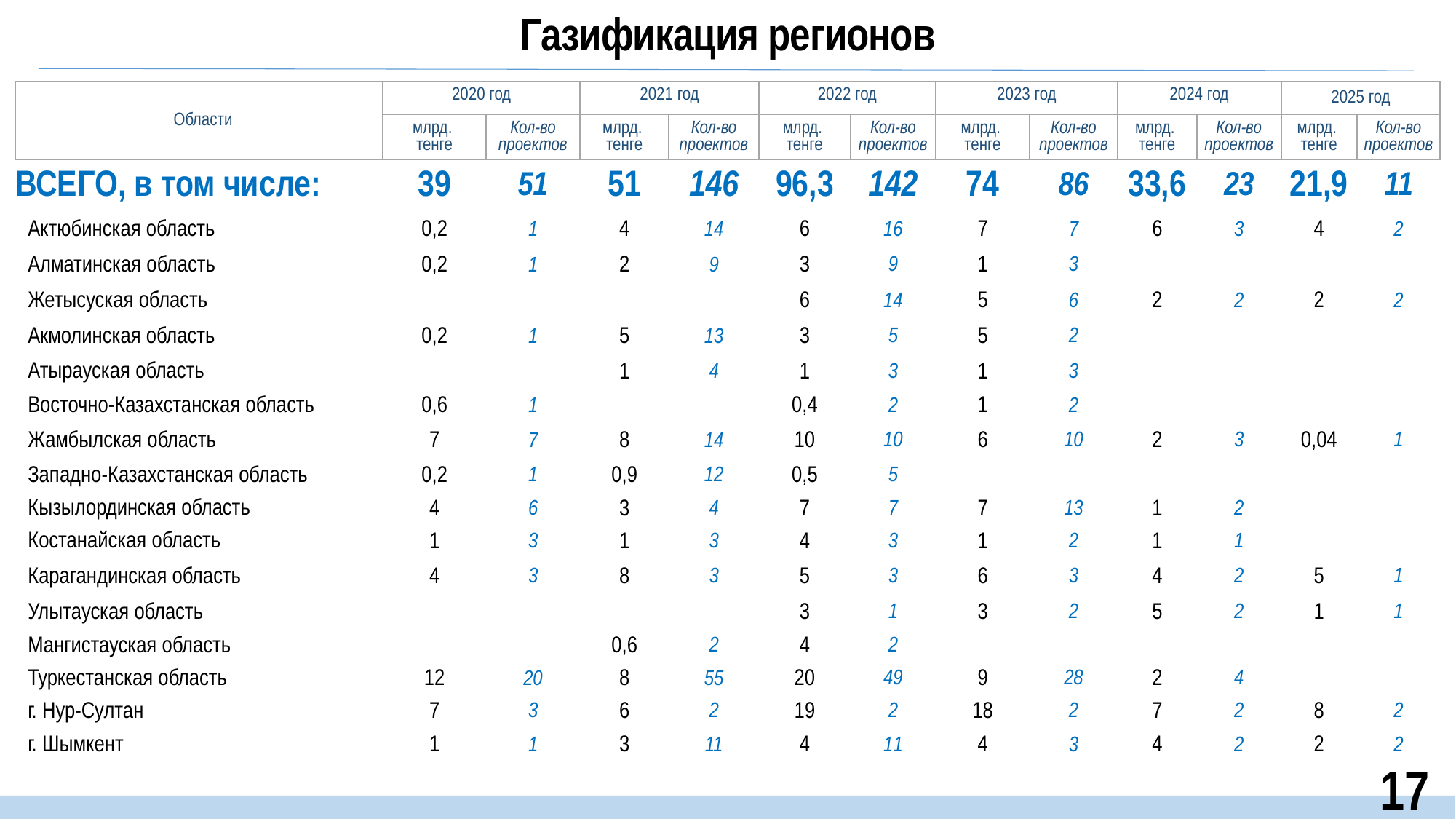

Газификация регионов
| Области | 2020 год |  | 2021 год |  | 2022 год |  | 2023 год |  | 2024 год |  | 2025 год |  |
| --- | --- | --- | --- | --- | --- | --- | --- | --- | --- | --- | --- | --- |
|  | млрд. тенге | Кол-во проектов | млрд. тенге | Кол-во проектов | млрд. тенге | Кол-во проектов | млрд. тенге | Кол-во проектов | млрд. тенге | Кол-во проектов | млрд. тенге | Кол-во проектов |
| ВСЕГО, в том числе: | 39 | 51 | 51 | 146 | 96,3 | 142 | 74 | 86 | 33,6 | 23 | 21,9 | 11 |
| Актюбинская область | 0,2 | 1 | 4 | 14 | 6 | 16 | 7 | 7 | 6 | 3 | 4 | 2 |
| Алматинская область | 0,2 | 1 | 2 | 9 | 3 | 9 | 1 | 3 |  |  |  |  |
| Жетысуская область |  |  |  |  | 6 | 14 | 5 | 6 | 2 | 2 | 2 | 2 |
| Акмолинская область | 0,2 | 1 | 5 | 13 | 3 | 5 | 5 | 2 |  |  |  |  |
| Атырауская область |  |  | 1 | 4 | 1 | 3 | 1 | 3 |  |  |  |  |
| Восточно-Казахстанская область | 0,6 | 1 |  |  | 0,4 | 2 | 1 | 2 |  |  |  |  |
| Жамбылская область | 7 | 7 | 8 | 14 | 10 | 10 | 6 | 10 | 2 | 3 | 0,04 | 1 |
| Западно-Казахстанская область | 0,2 | 1 | 0,9 | 12 | 0,5 | 5 |  |  |  |  |  |  |
| Кызылординская область | 4 | 6 | 3 | 4 | 7 | 7 | 7 | 13 | 1 | 2 |  |  |
| Костанайская область | 1 | 3 | 1 | 3 | 4 | 3 | 1 | 2 | 1 | 1 |  |  |
| Карагандинская область | 4 | 3 | 8 | 3 | 5 | 3 | 6 | 3 | 4 | 2 | 5 | 1 |
| Улытауская область |  |  |  |  | 3 | 1 | 3 | 2 | 5 | 2 | 1 | 1 |
| Мангистауская область |  |  | 0,6 | 2 | 4 | 2 |  |  |  |  |  |  |
| Туркестанская область | 12 | 20 | 8 | 55 | 20 | 49 | 9 | 28 | 2 | 4 |  |  |
| г. Нур-Султан | 7 | 3 | 6 | 2 | 19 | 2 | 18 | 2 | 7 | 2 | 8 | 2 |
| г. Шымкент | 1 | 1 | 3 | 11 | 4 | 11 | 4 | 3 | 4 | 2 | 2 | 2 |
17